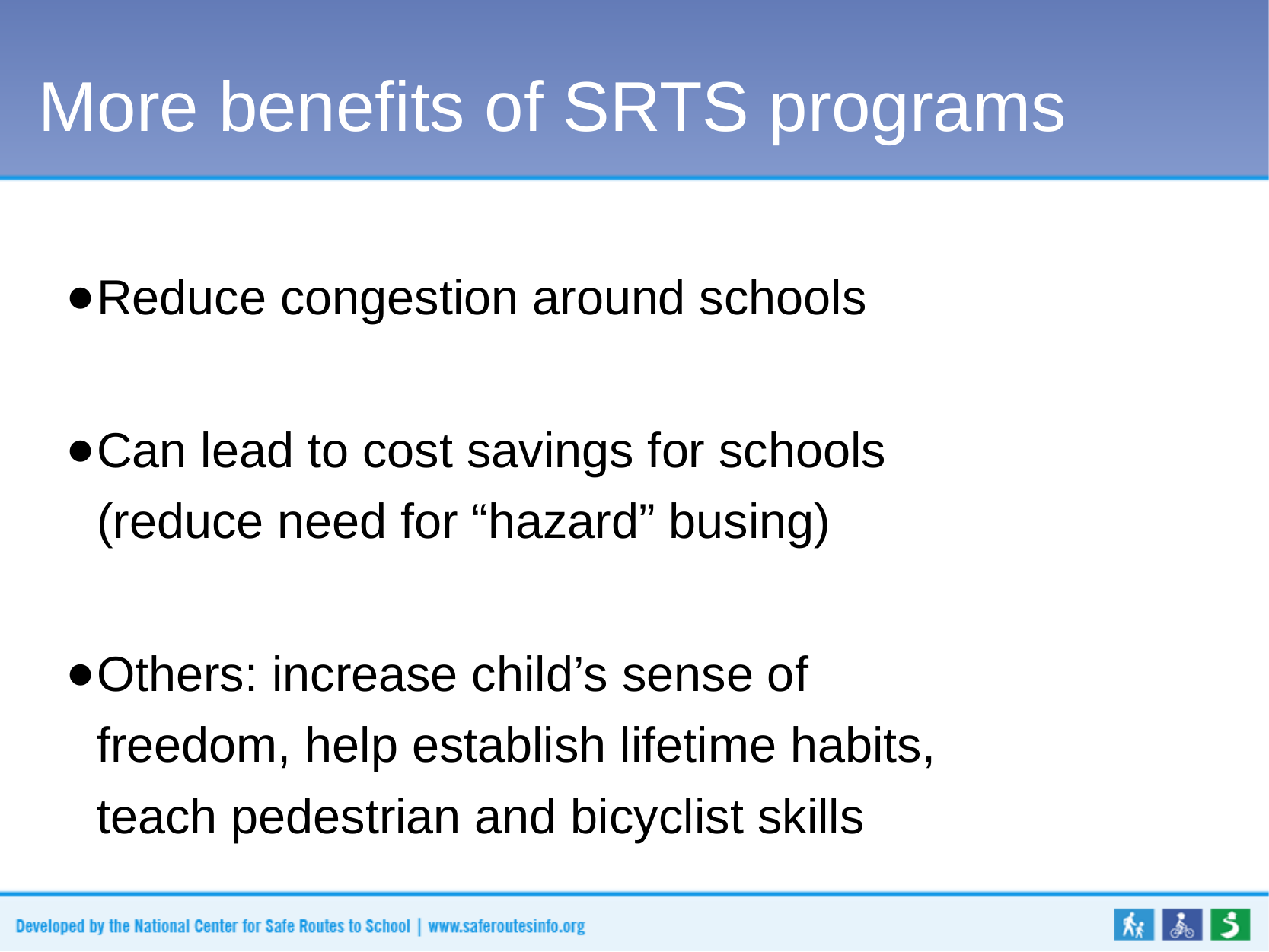

# More benefits of SRTS programs

Reduce congestion around schools

Can lead to cost savings for schools
(reduce need for “hazard” busing)

Others: increase child’s sense of freedom, help establish lifetime habits, teach pedestrian and bicyclist skills